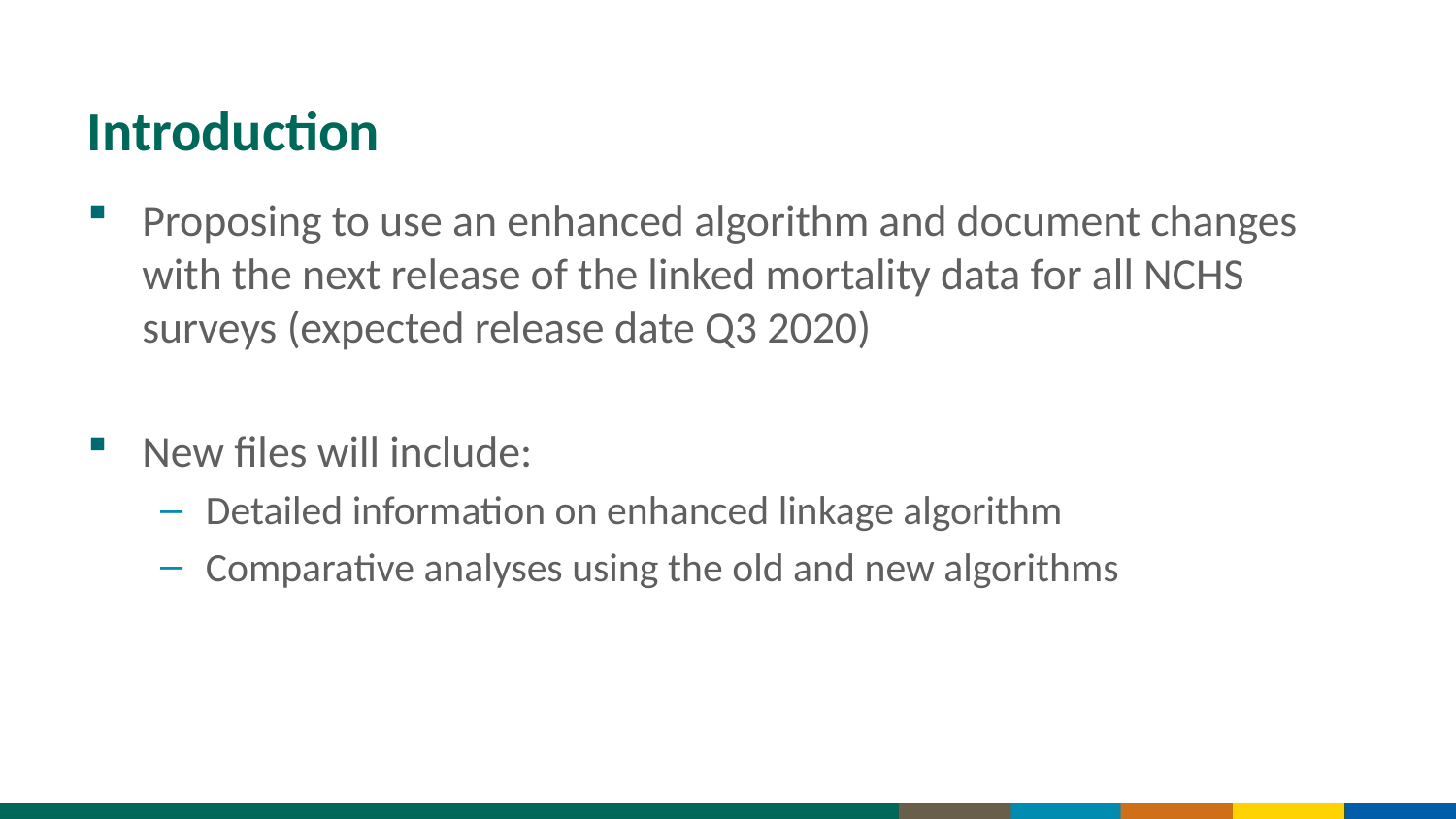

# Introduction
Proposing to use an enhanced algorithm and document changes with the next release of the linked mortality data for all NCHS surveys (expected release date Q3 2020)

New files will include:
Detailed information on enhanced linkage algorithm
Comparative analyses using the old and new algorithms